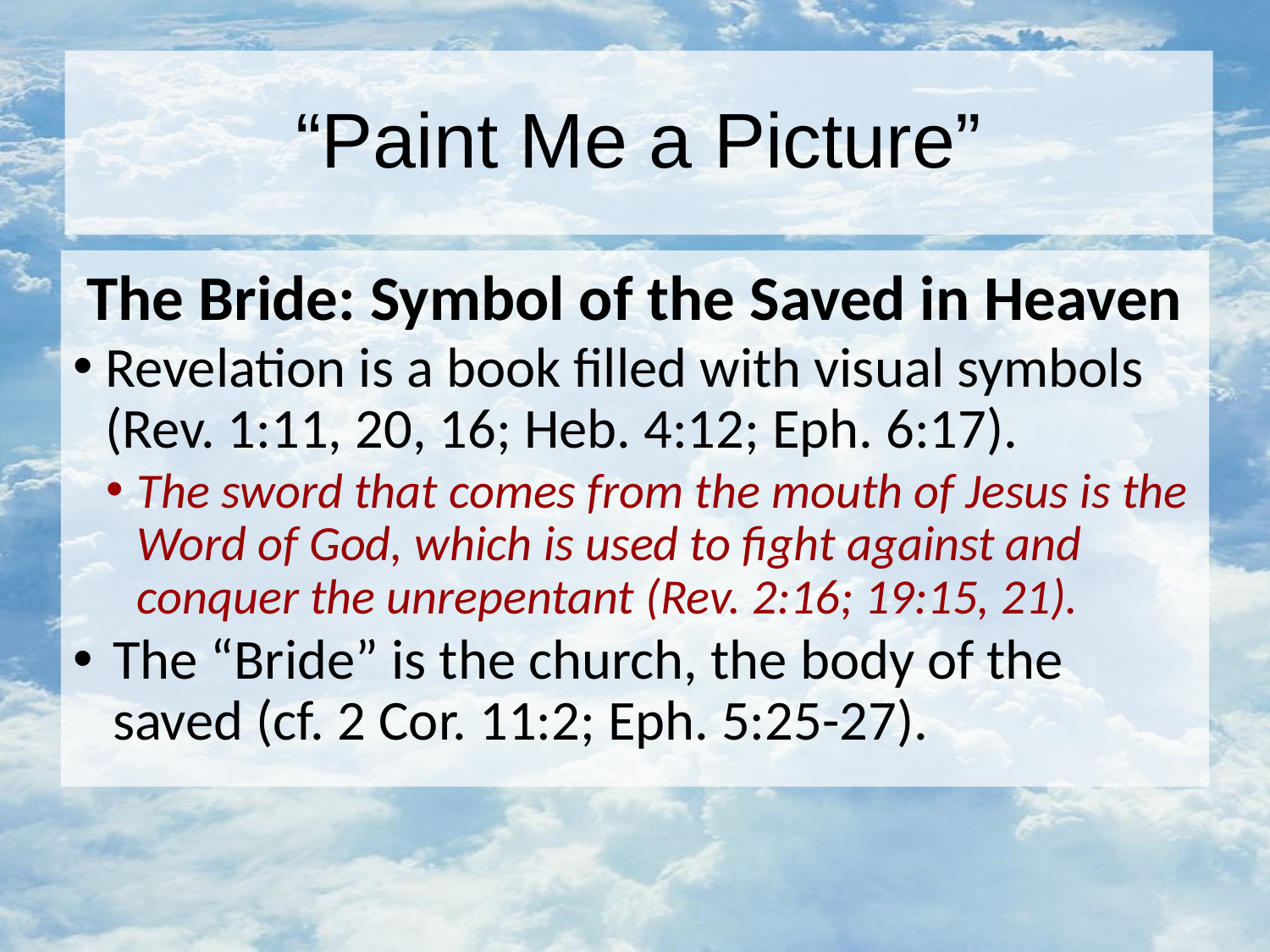

# “Paint Me a Picture”
The Bride: Symbol of the Saved in Heaven
Revelation is a book filled with visual symbols (Rev. 1:11, 20, 16; Heb. 4:12; Eph. 6:17).
The sword that comes from the mouth of Jesus is the Word of God, which is used to fight against and conquer the unrepentant (Rev. 2:16; 19:15, 21).
The “Bride” is the church, the body of the saved (cf. 2 Cor. 11:2; Eph. 5:25-27).